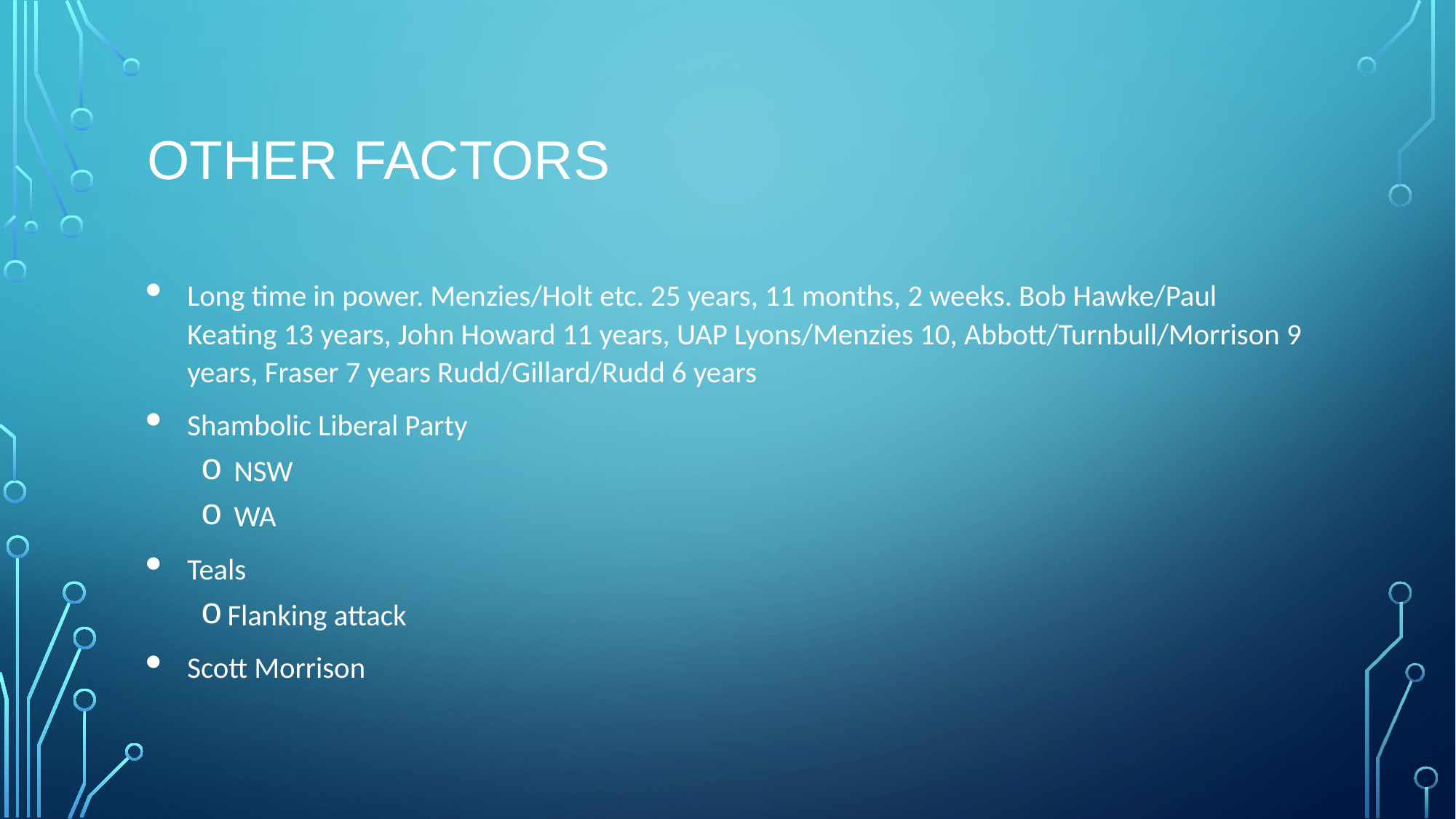

# Other Factors
Long time in power. Menzies/Holt etc. 25 years, 11 months, 2 weeks. Bob Hawke/Paul Keating 13 years, John Howard 11 years, UAP Lyons/Menzies 10, Abbott/Turnbull/Morrison 9 years, Fraser 7 years Rudd/Gillard/Rudd 6 years
Shambolic Liberal Party
NSW
WA
Teals
Flanking attack
Scott Morrison